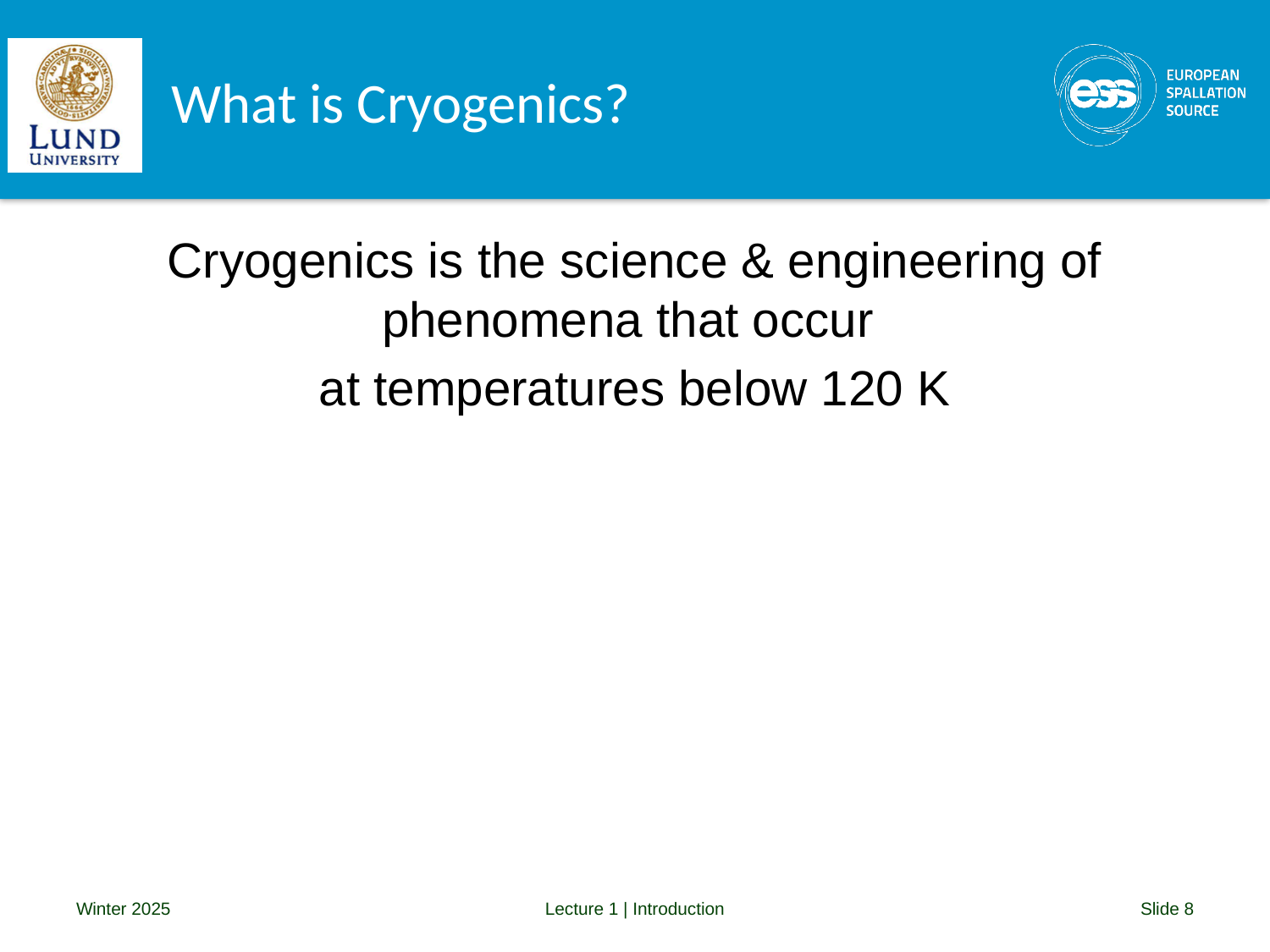

# What is Cryogenics?
Cryogenics is the science & engineering of phenomena that occur
at temperatures below 120 K

Winter 2025
Lecture 1 | Introduction
Slide 8